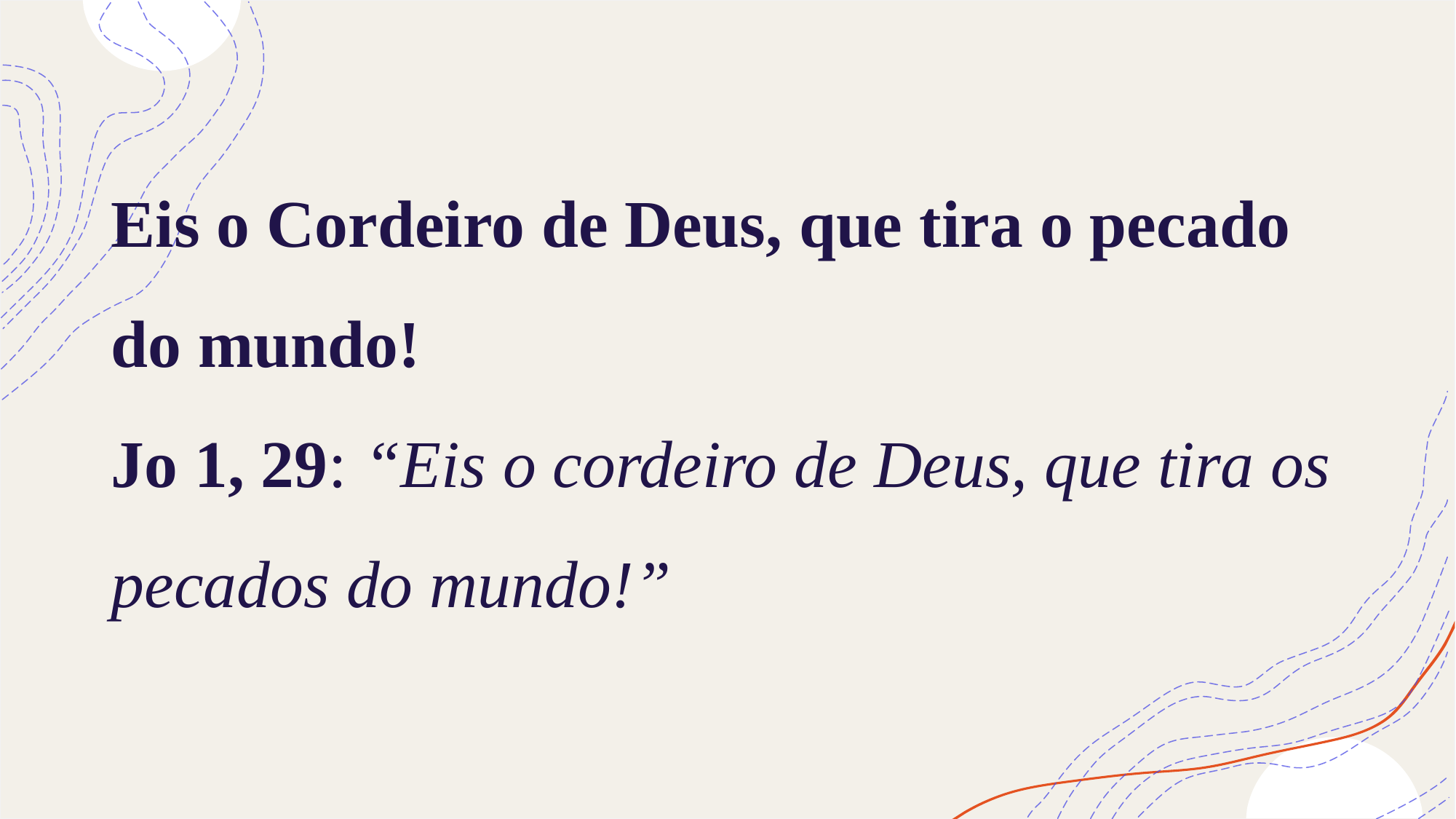

# Eis o Cordeiro de Deus, que tira o pecado do mundo! Jo 1, 29: “Eis o cordeiro de Deus, que tira os pecados do mundo!”